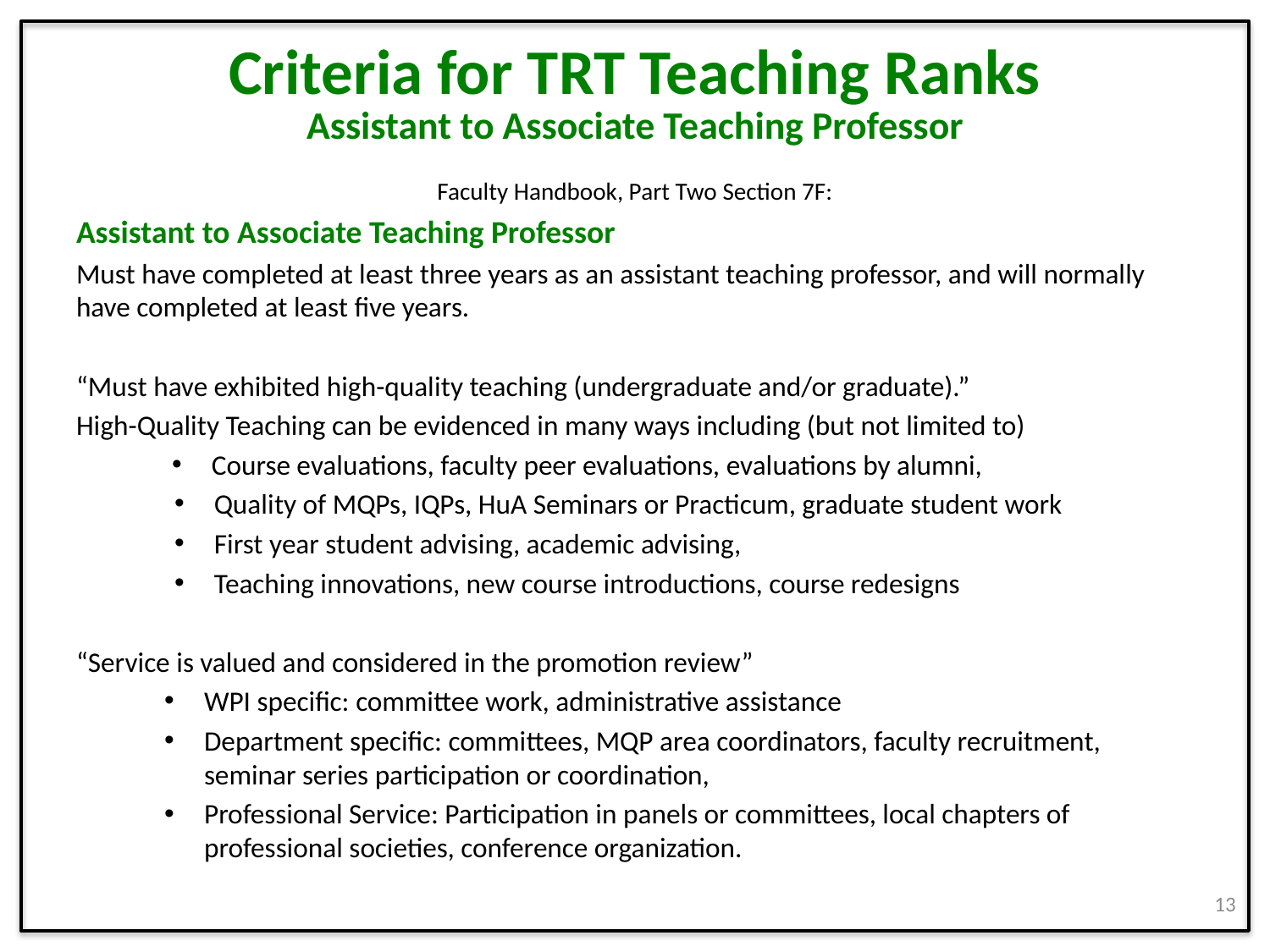

# Criteria for TRT Teaching Ranks Assistant to Associate Teaching Professor
Faculty Handbook, Part Two Section 7F:
Assistant to Associate Teaching Professor
Must have completed at least three years as an assistant teaching professor, and will normally have completed at least five years.

“Must have exhibited high-quality teaching (undergraduate and/or graduate).”
High-Quality Teaching can be evidenced in many ways including (but not limited to)
Course evaluations, faculty peer evaluations, evaluations by alumni,
Quality of MQPs, IQPs, HuA Seminars or Practicum, graduate student work
First year student advising, academic advising,
Teaching innovations, new course introductions, course redesigns

“Service is valued and considered in the promotion review”
WPI specific: committee work, administrative assistance
Department specific: committees, MQP area coordinators, faculty recruitment, seminar series participation or coordination,
Professional Service: Participation in panels or committees, local chapters of professional societies, conference organization.
13